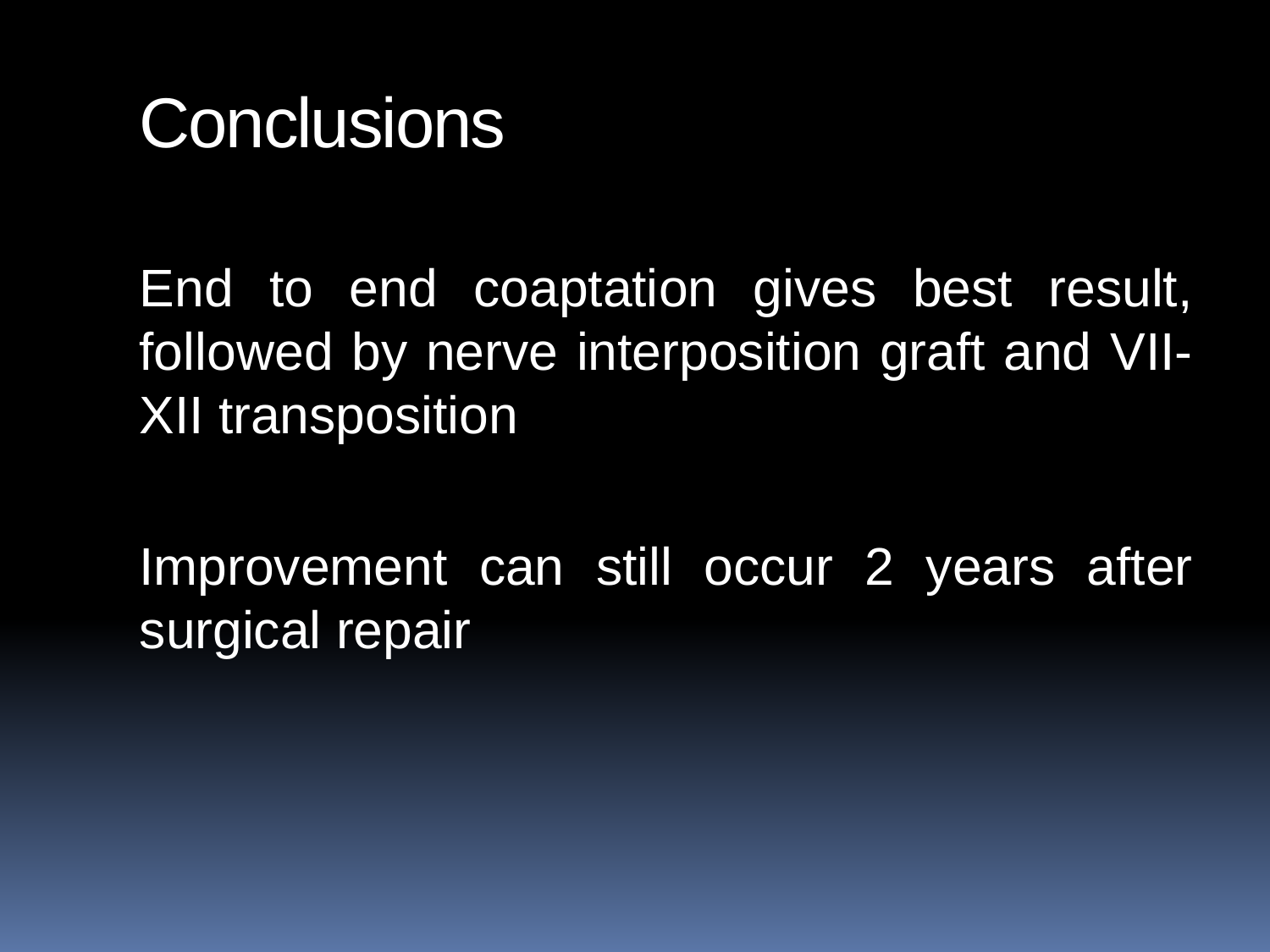

# Conclusions
End to end coaptation gives best result, followed by nerve interposition graft and VII-XII transposition

Improvement can still occur 2 years after surgical repair